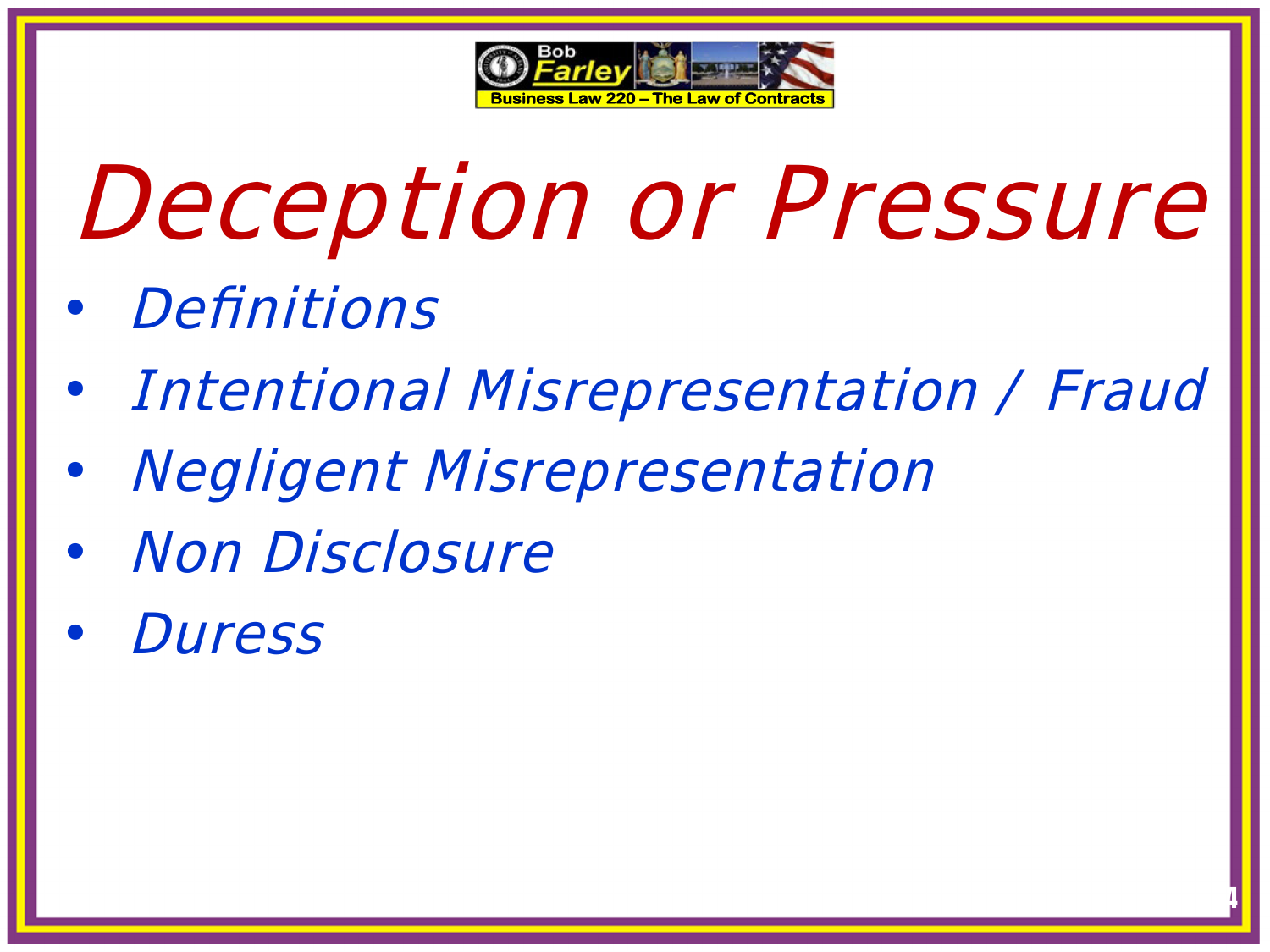

4
Deception or Pressure
Definitions
Intentional Misrepresentation / Fraud
Negligent Misrepresentation
Non Disclosure
Duress